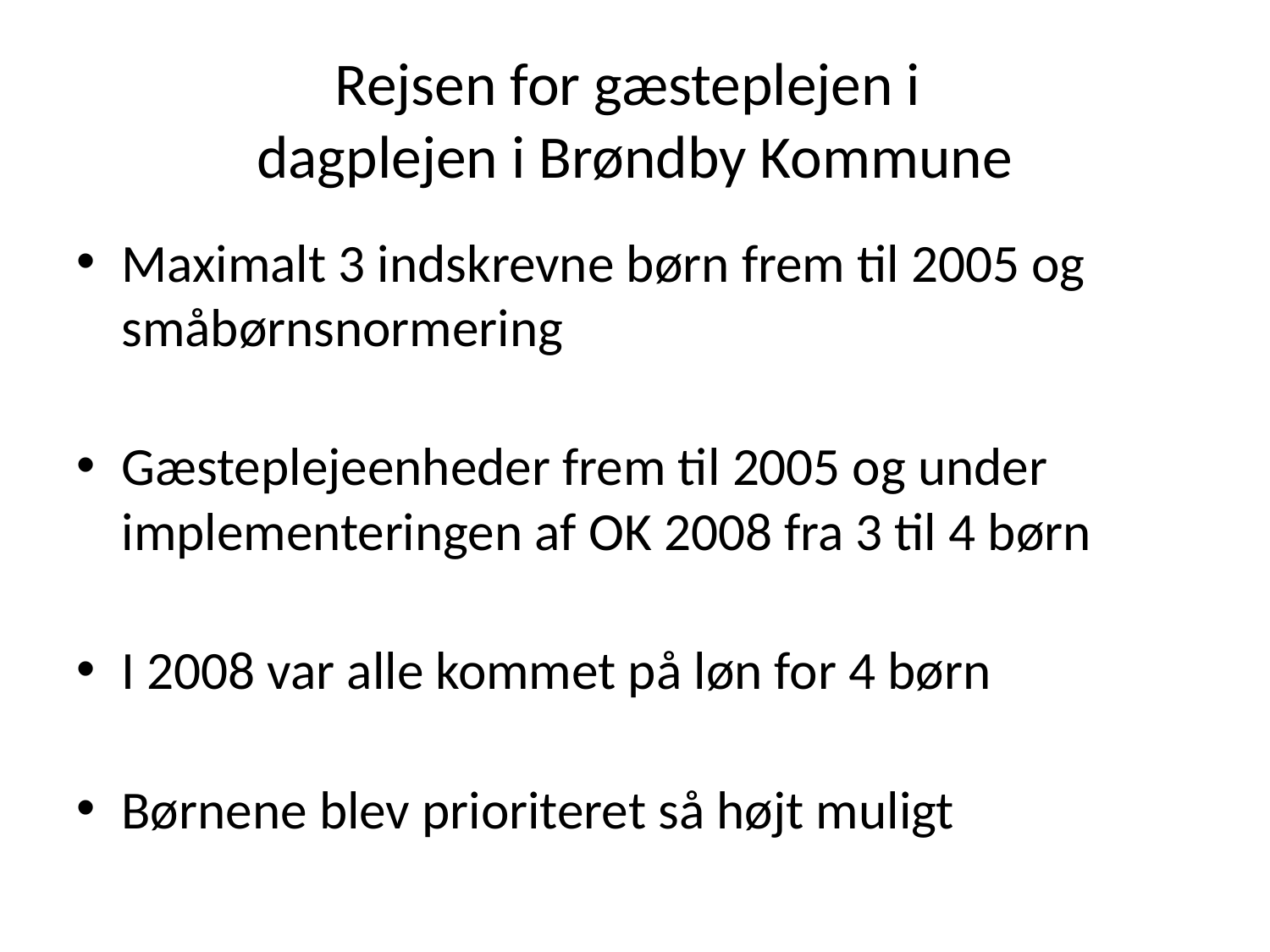

# Rejsen for gæsteplejen i dagplejen i Brøndby Kommune
Maximalt 3 indskrevne børn frem til 2005 og småbørnsnormering
Gæsteplejeenheder frem til 2005 og under implementeringen af OK 2008 fra 3 til 4 børn
I 2008 var alle kommet på løn for 4 børn
Børnene blev prioriteret så højt muligt